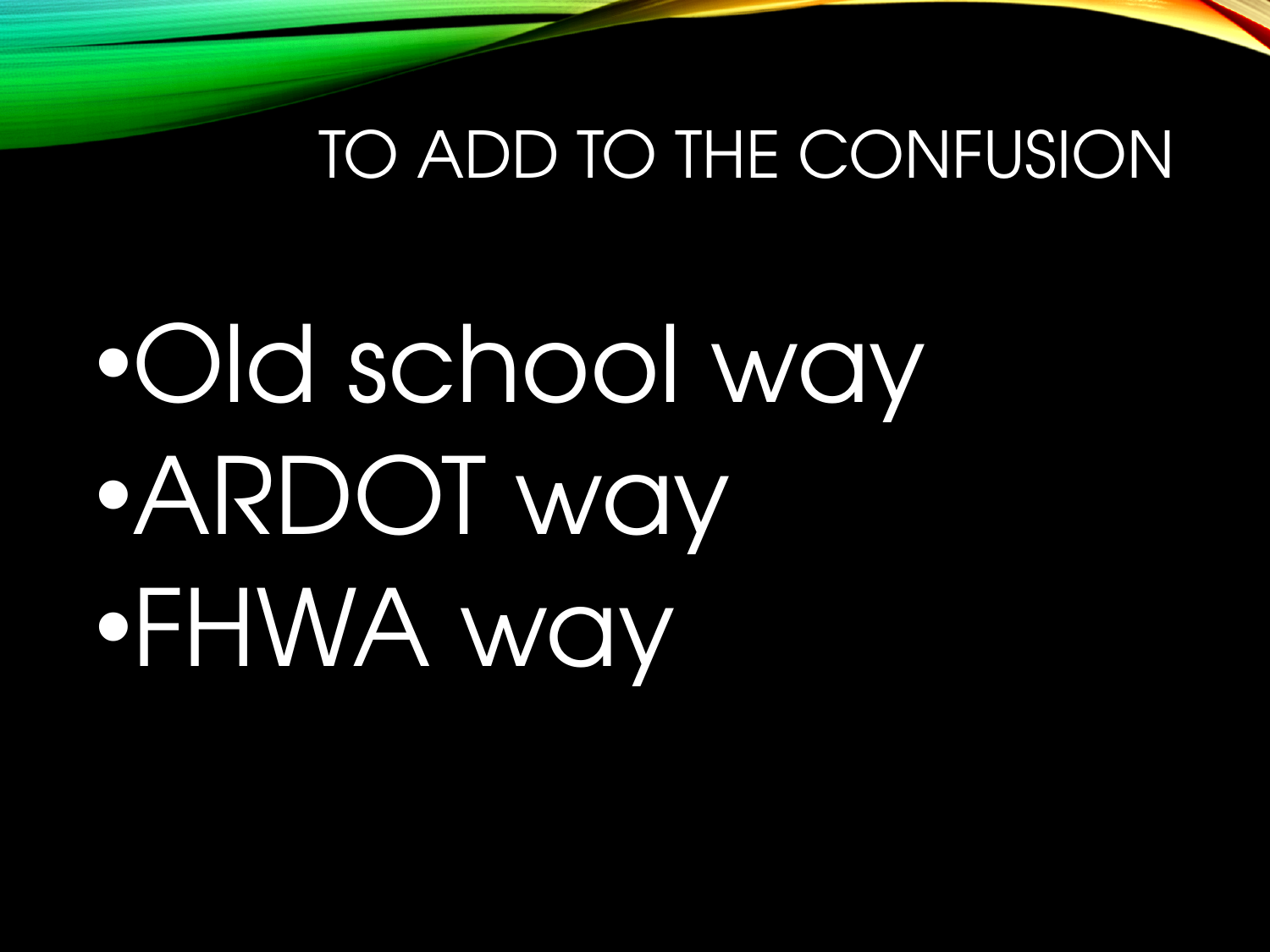

# To add to the confusion
Old school way
ARDOT way
FHWA way